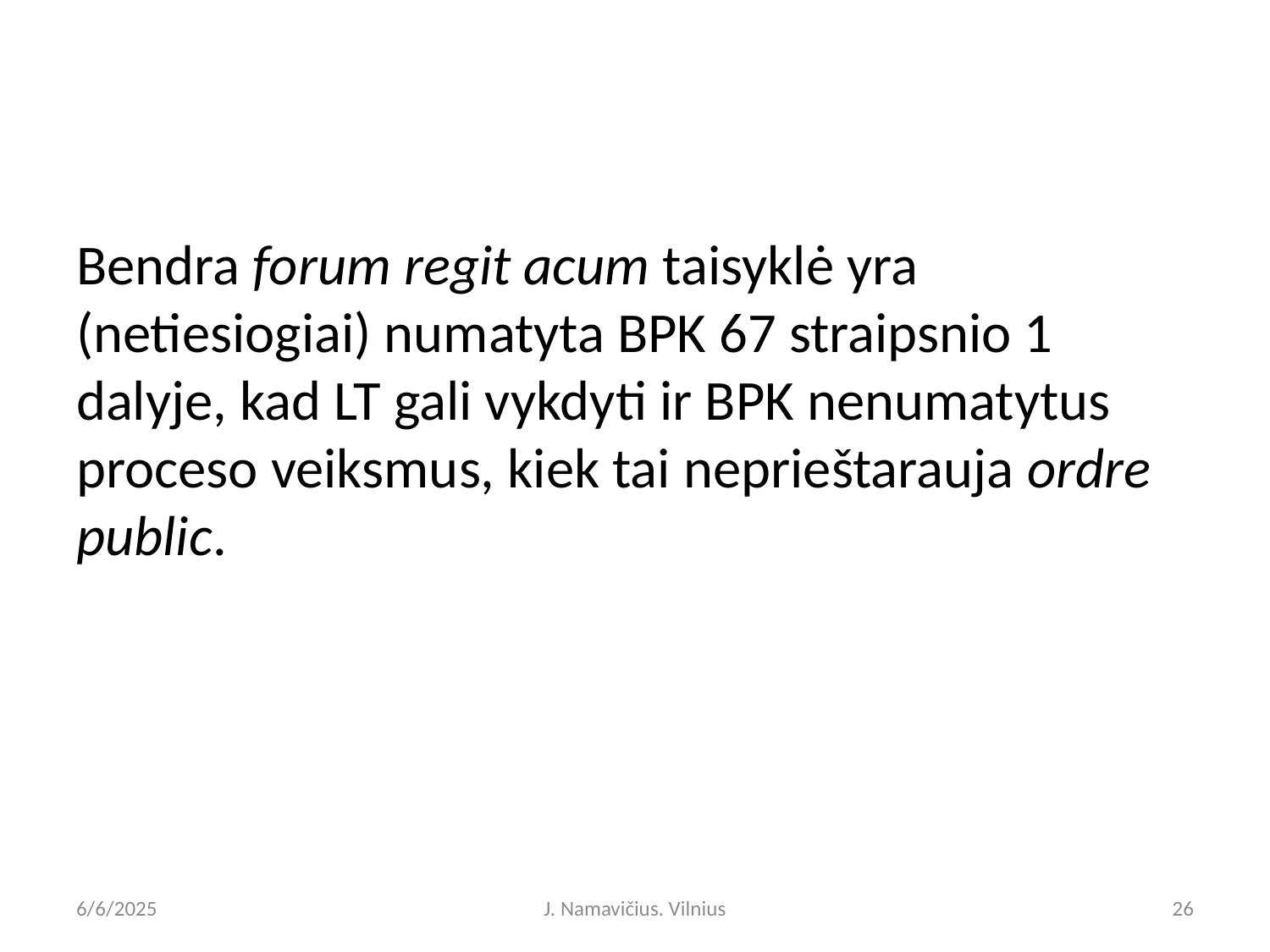

#
Bendra forum regit acum taisyklė yra (netiesiogiai) numatyta BPK 67 straipsnio 1 dalyje, kad LT gali vykdyti ir BPK nenumatytus proceso veiksmus, kiek tai neprieštarauja ordre public.
6/6/2025
J. Namavičius. Vilnius
26